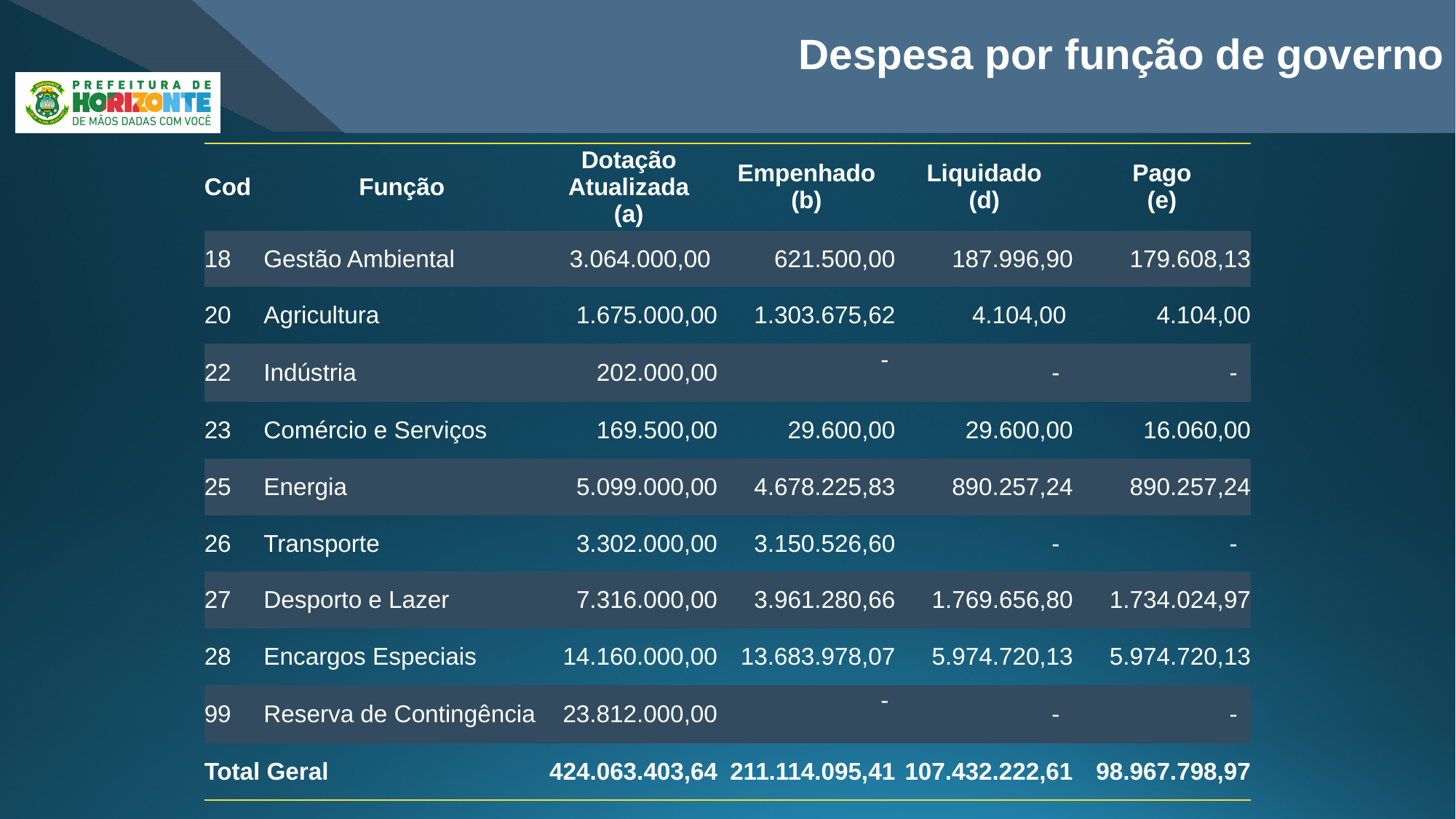

Despesa por função de governo
| Cod | Função | Dotação Atualizada (a) | Empenhado (b) | Liquidado (d) | Pago (e) |
| --- | --- | --- | --- | --- | --- |
| 18 | Gestão Ambiental | 3.064.000,00 | 621.500,00 | 187.996,90 | 179.608,13 |
| 20 | Agricultura | 1.675.000,00 | 1.303.675,62 | 4.104,00 | 4.104,00 |
| 22 | Indústria | 202.000,00 | - | - | - |
| 23 | Comércio e Serviços | 169.500,00 | 29.600,00 | 29.600,00 | 16.060,00 |
| 25 | Energia | 5.099.000,00 | 4.678.225,83 | 890.257,24 | 890.257,24 |
| 26 | Transporte | 3.302.000,00 | 3.150.526,60 | - | - |
| 27 | Desporto e Lazer | 7.316.000,00 | 3.961.280,66 | 1.769.656,80 | 1.734.024,97 |
| 28 | Encargos Especiais | 14.160.000,00 | 13.683.978,07 | 5.974.720,13 | 5.974.720,13 |
| 99 | Reserva de Contingência | 23.812.000,00 | - | - | - |
| Total Geral |  | 424.063.403,64 | 211.114.095,41 | 107.432.222,61 | 98.967.798,97 |